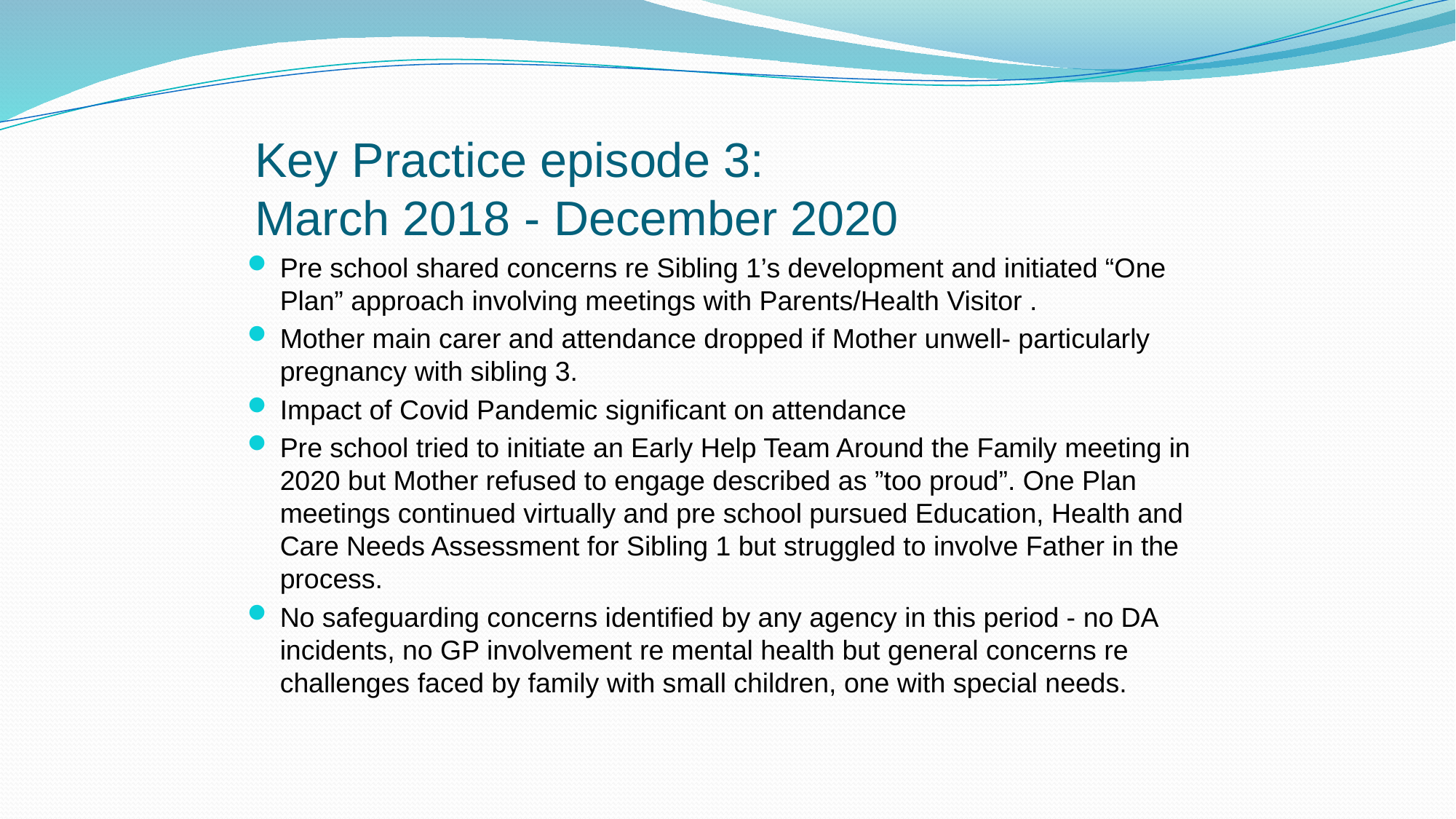

# Key Practice episode 3: March 2018 - December 2020
Pre school shared concerns re Sibling 1’s development and initiated “One Plan” approach involving meetings with Parents/Health Visitor .
Mother main carer and attendance dropped if Mother unwell- particularly pregnancy with sibling 3.
Impact of Covid Pandemic significant on attendance
Pre school tried to initiate an Early Help Team Around the Family meeting in 2020 but Mother refused to engage described as ”too proud”. One Plan meetings continued virtually and pre school pursued Education, Health and Care Needs Assessment for Sibling 1 but struggled to involve Father in the process.
No safeguarding concerns identified by any agency in this period - no DA incidents, no GP involvement re mental health but general concerns re challenges faced by family with small children, one with special needs.